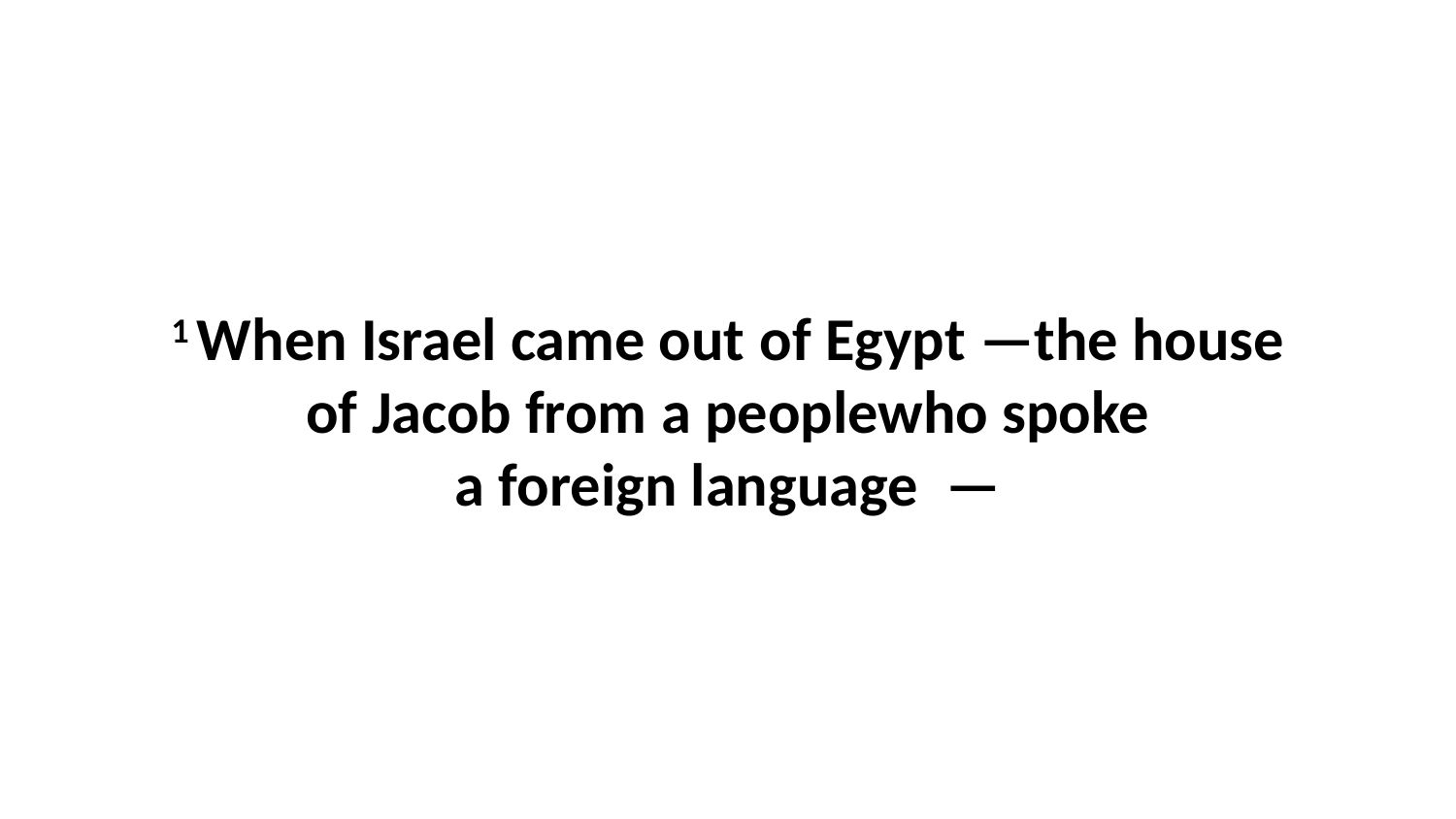

1 When Israel came out of Egypt —the house of Jacob from a peoplewho spoke a foreign language  —